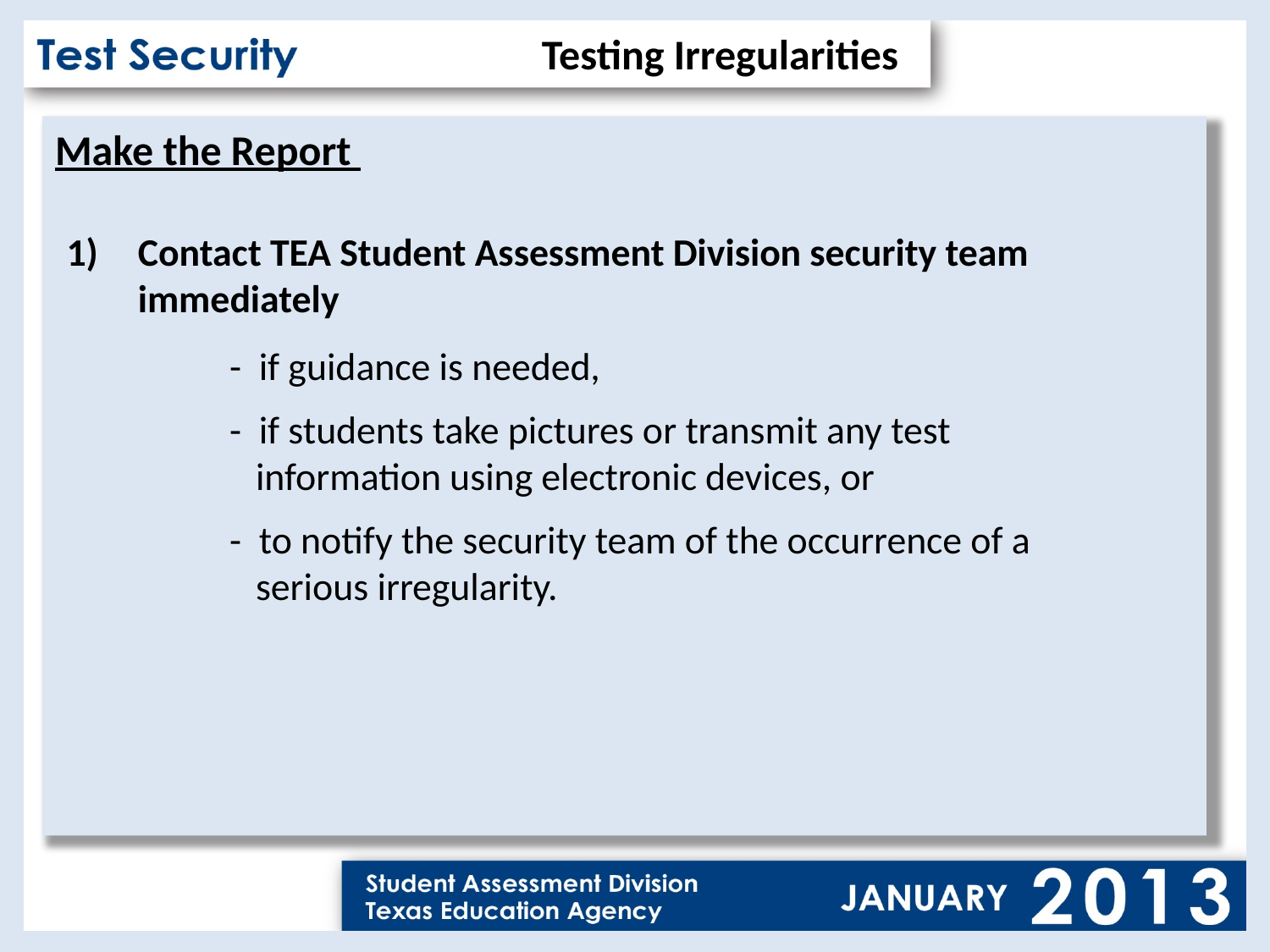

Testing Irregularities
Make the Report

Contact TEA Student Assessment Division security team immediately

  		-  if guidance is needed,

		-  if students take pictures or transmit any test
   	 	   information using electronic devices, or

		-  to notify the security team of the occurrence of a 	    	   serious irregularity.